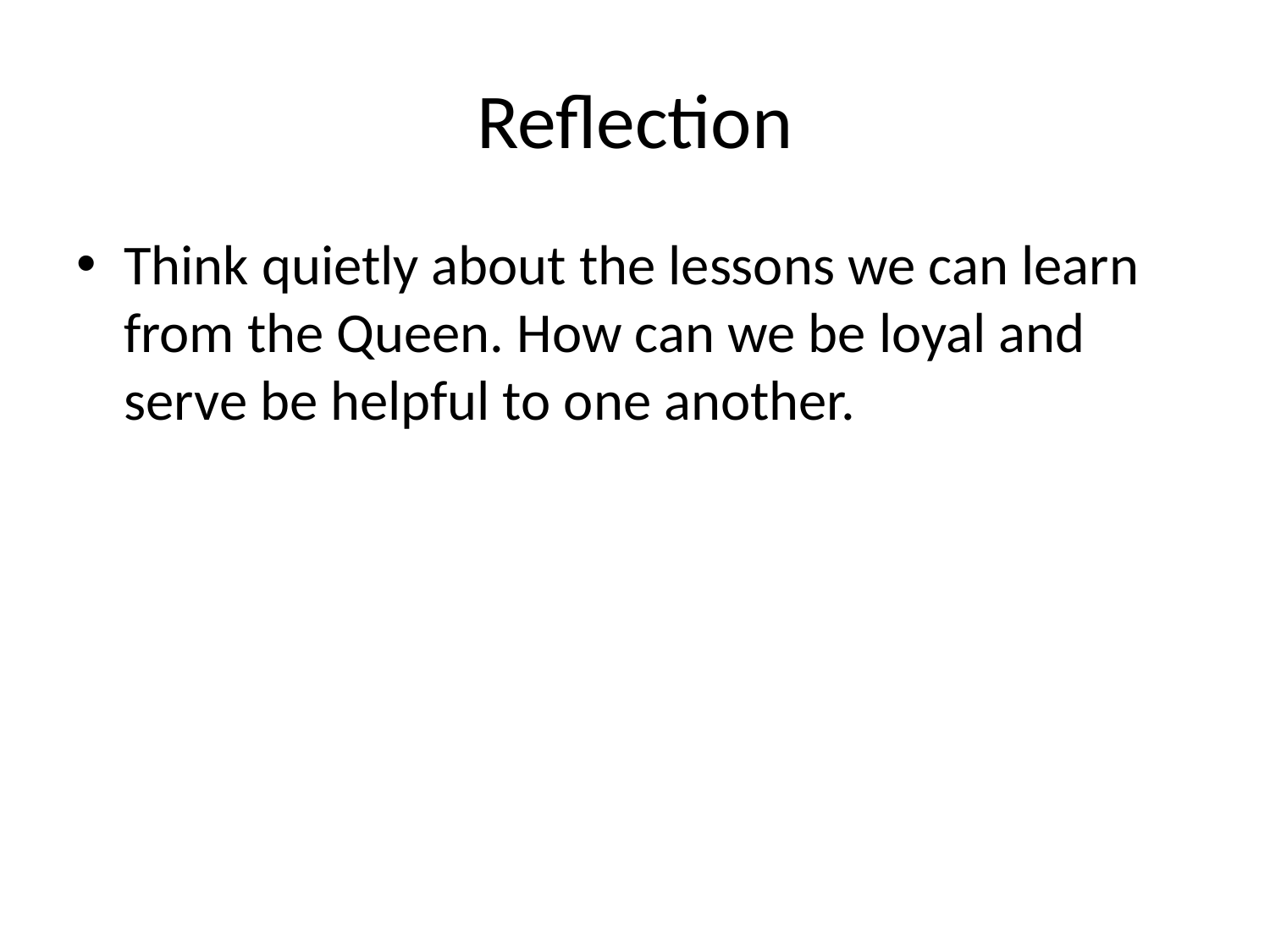

# Reflection
Think quietly about the lessons we can learn from the Queen. How can we be loyal and serve be helpful to one another.